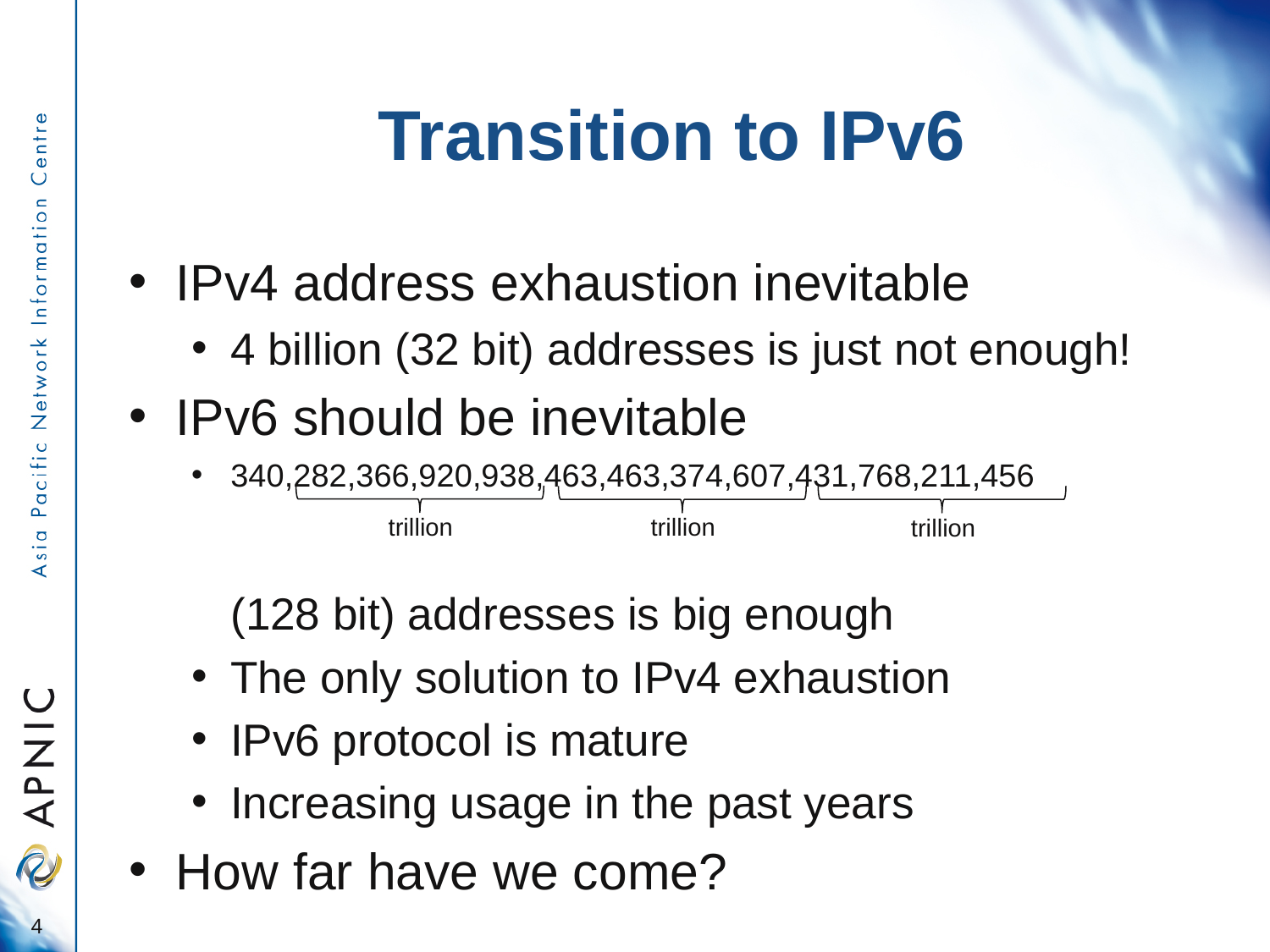

# Transition to IPv6
IPv4 address exhaustion inevitable
4 billion (32 bit) addresses is just not enough!
IPv6 should be inevitable
340,282,366,920,938,463,463,374,607,431,768,211,456
(128 bit) addresses is big enough
The only solution to IPv4 exhaustion
IPv6 protocol is mature
Increasing usage in the past years
How far have we come?

trillion
trillion
trillion
4